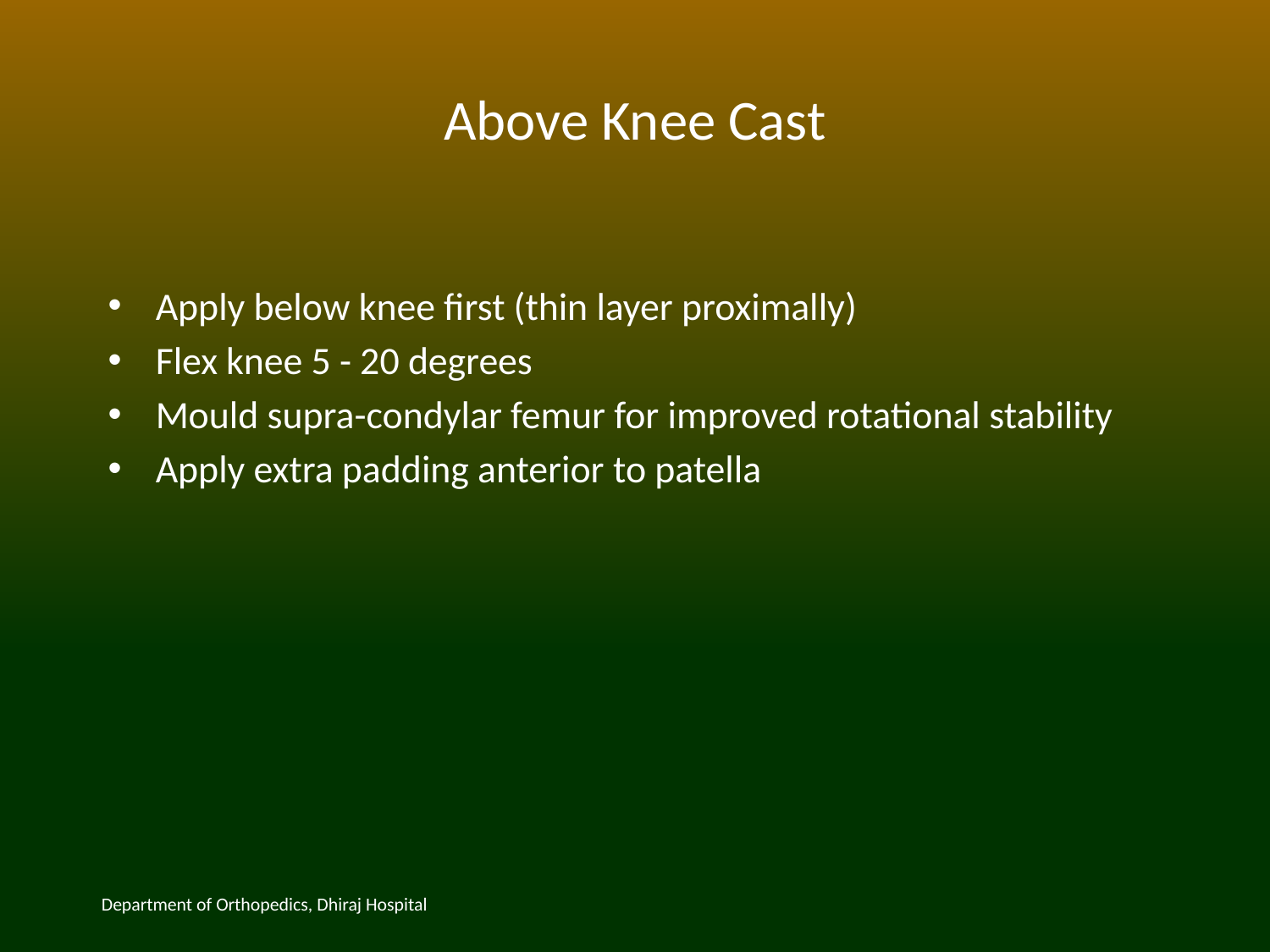

# Above Knee Cast
Apply below knee first (thin layer proximally)
Flex knee 5 - 20 degrees
Mould supra-condylar femur for improved rotational stability
Apply extra padding anterior to patella
Department of Orthopedics, Dhiraj Hospital